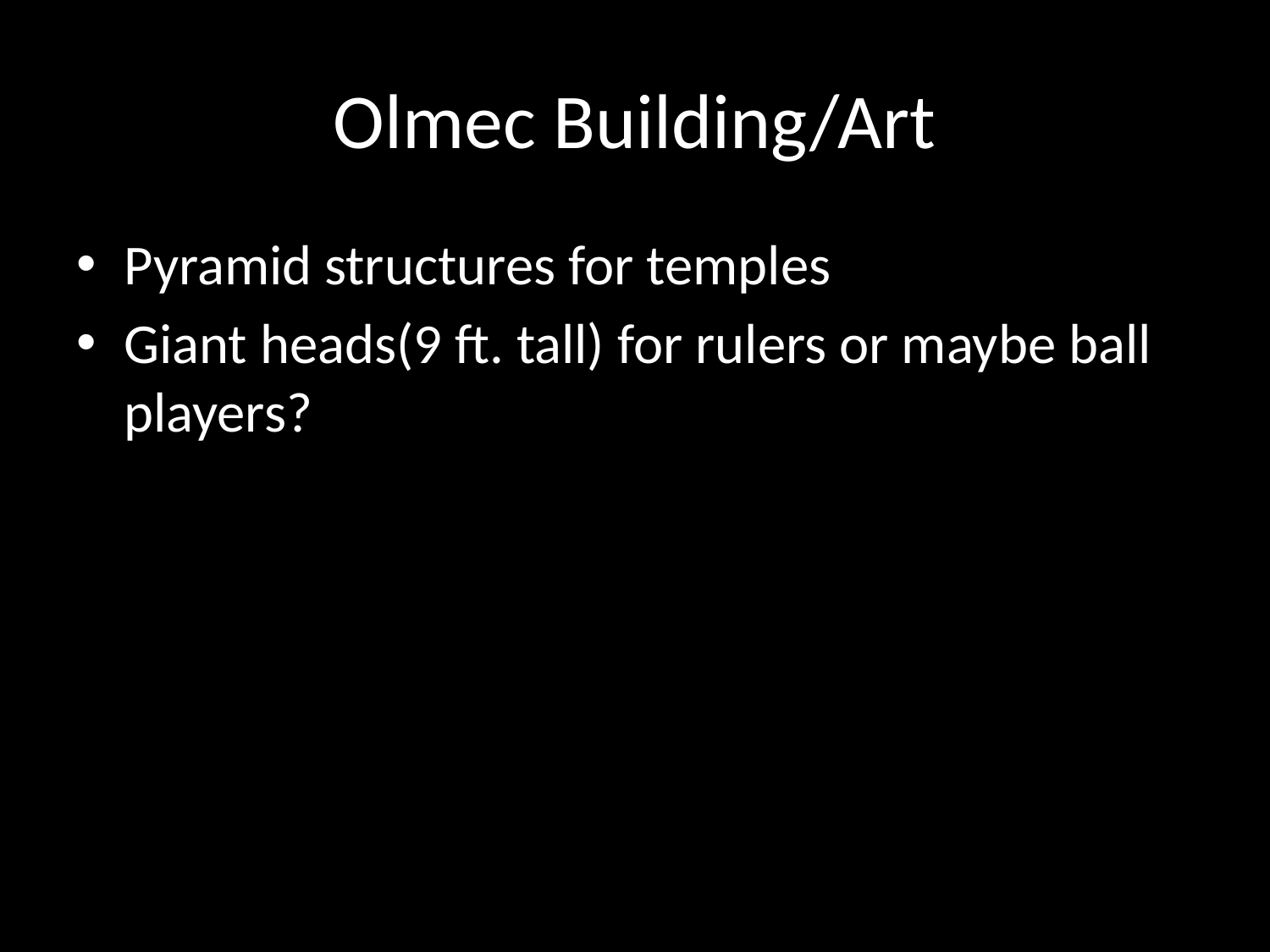

# Olmec Building/Art
Pyramid structures for temples
Giant heads(9 ft. tall) for rulers or maybe ball players?